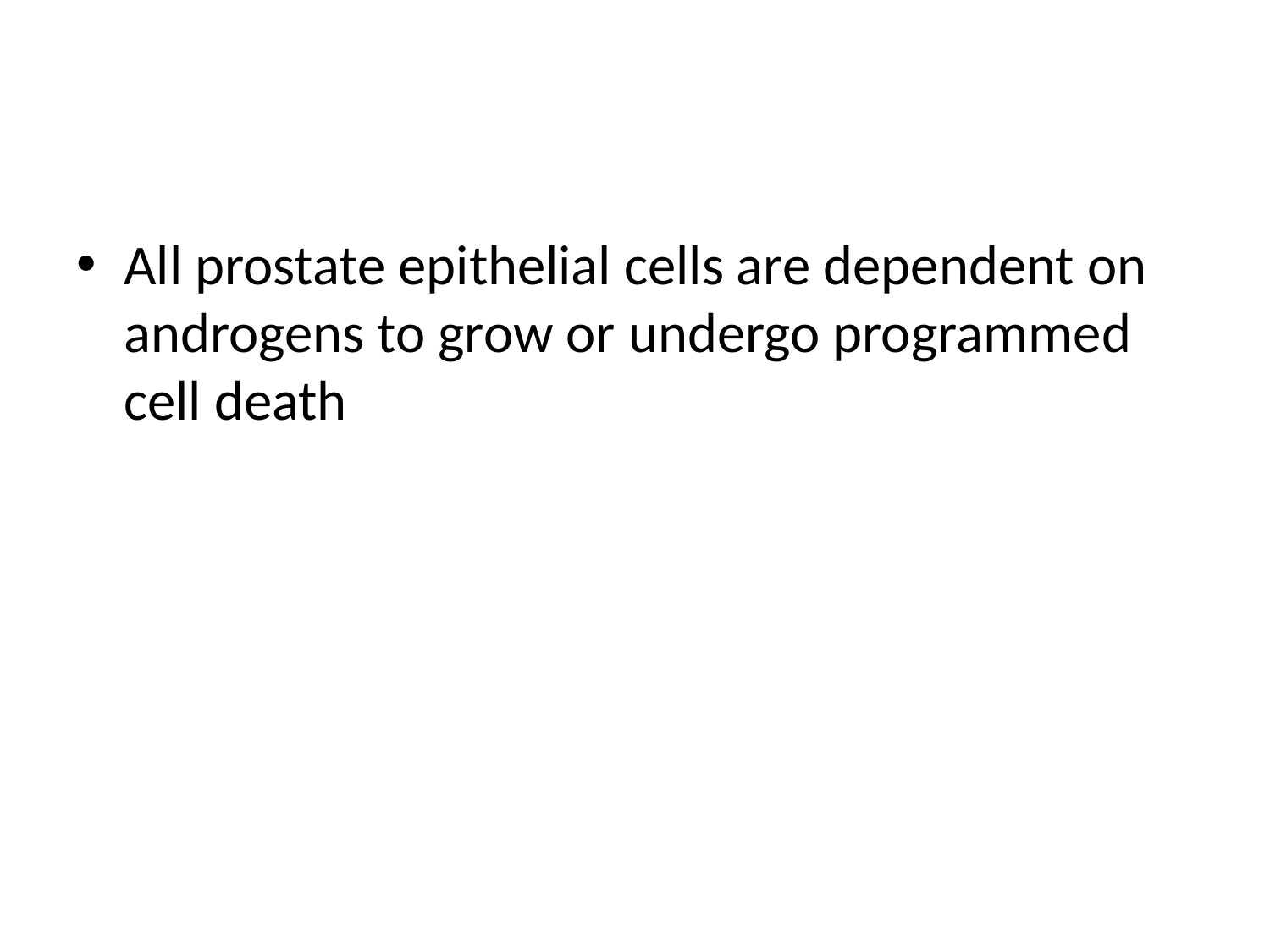

#
All prostate epithelial cells are dependent on androgens to grow or undergo programmed cell death